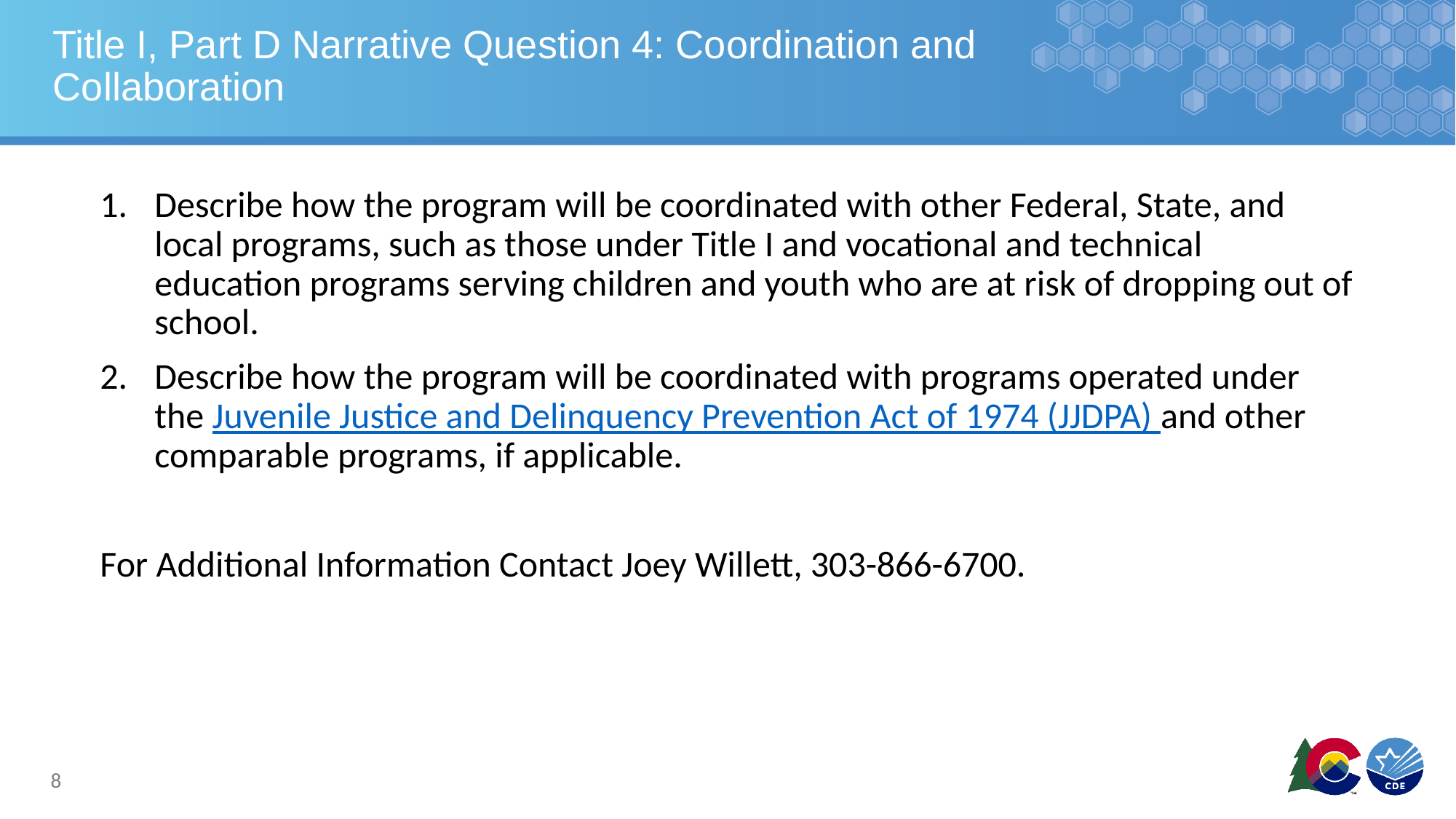

# Title I, Part D Narrative Question 4: Coordination and Collaboration
Describe how the program will be coordinated with other Federal, State, and local programs, such as those under Title I and vocational and technical education programs serving children and youth who are at risk of dropping out of school.
Describe how the program will be coordinated with programs operated under the Juvenile Justice and Delinquency Prevention Act of 1974 (JJDPA) and other comparable programs, if applicable.

For Additional Information Contact Joey Willett, 303-866-6700.
8